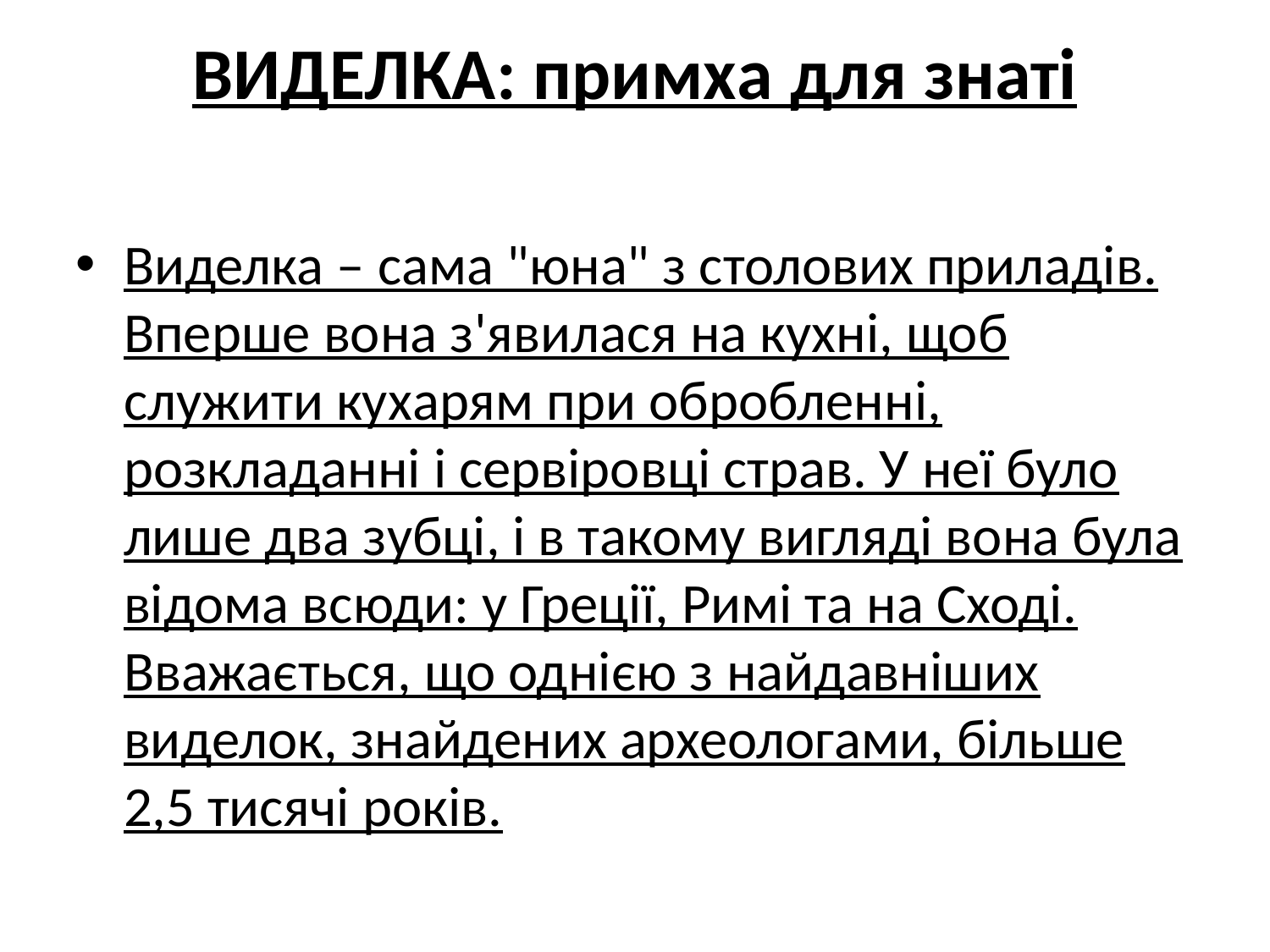

ВИДЕЛКА: примха для знаті
Виделка – сама "юна" з столових приладів. Вперше вона з'явилася на кухні, щоб служити кухарям при обробленні, розкладанні і сервіровці страв. У неї було лише два зубці, і в такому вигляді вона була відома всюди: у Греції, Римі та на Сході. Вважається, що однією з найдавніших виделок, знайдених археологами, більше 2,5 тисячі років.